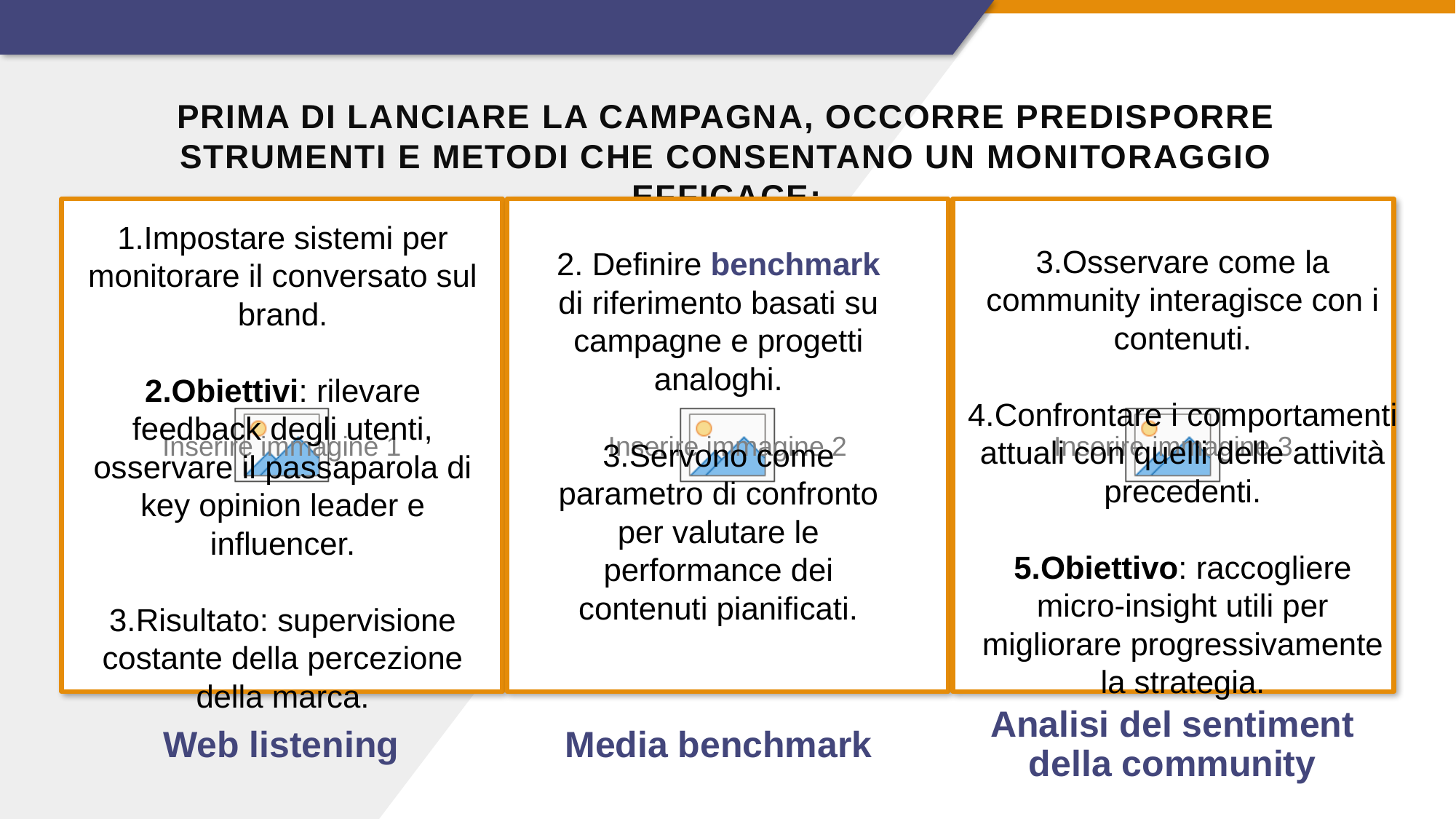

# Prima di lanciare la campagna, occorre predisporre strumenti e metodi che consentano un monitoraggio efficace:

Impostare sistemi per monitorare il conversato sul brand.

Obiettivi: rilevare feedback degli utenti, osservare il passaparola di key opinion leader e influencer.

Risultato: supervisione costante della percezione della marca.
Osservare come la community interagisce con i contenuti.

Confrontare i comportamenti attuali con quelli delle attività precedenti.

Obiettivo: raccogliere micro-insight utili per migliorare progressivamente la strategia.
 Definire benchmark di riferimento basati su campagne e progetti analoghi.

Servono come parametro di confronto per valutare le performance dei contenuti pianificati.
Analisi del sentiment della community
Web listening
Media benchmark